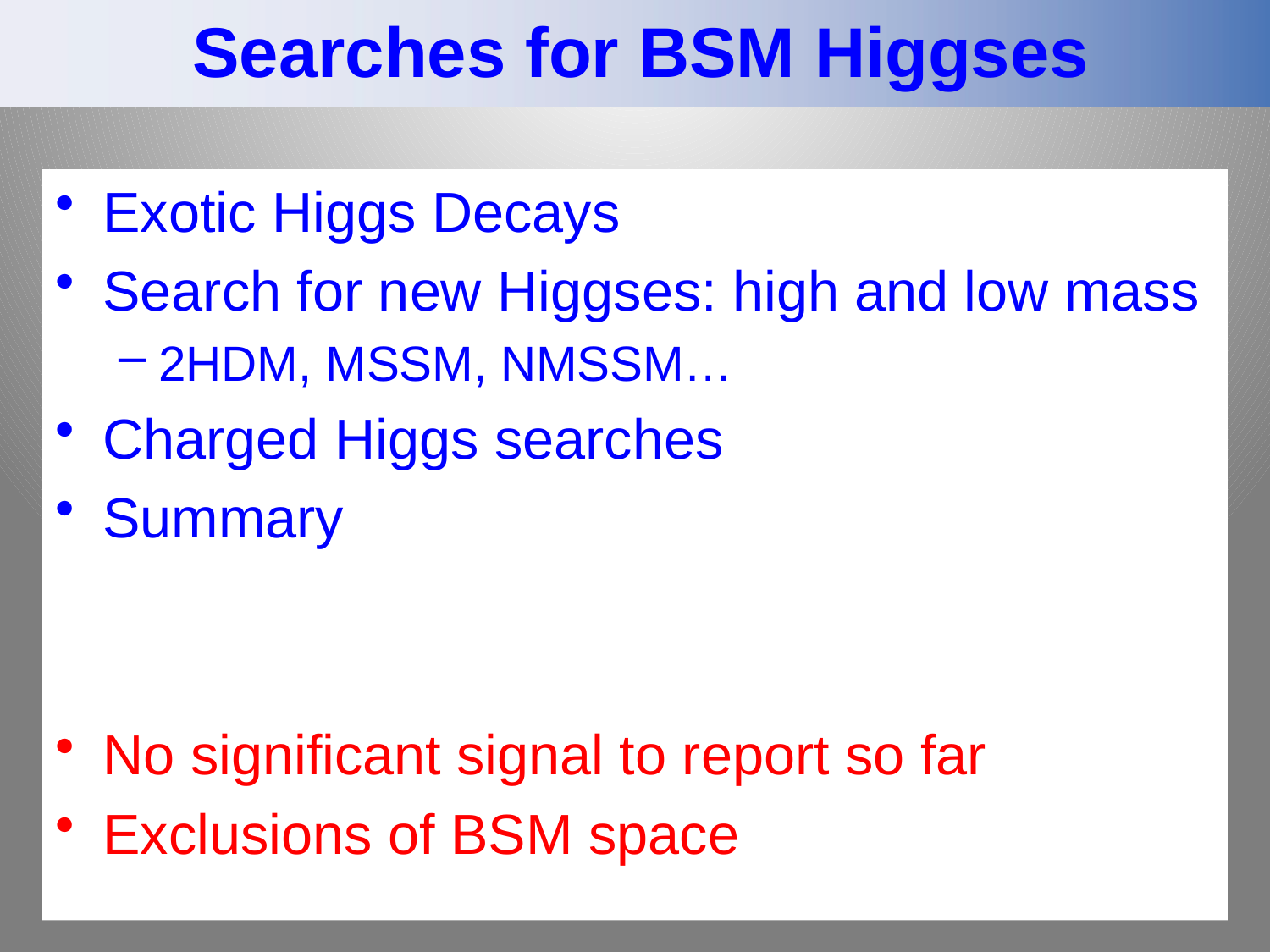

# Searches for BSM Higgses
Exotic Higgs Decays
Search for new Higgses: high and low mass
2HDM, MSSM, NMSSM…
Charged Higgs searches
Summary

No significant signal to report so far
Exclusions of BSM space